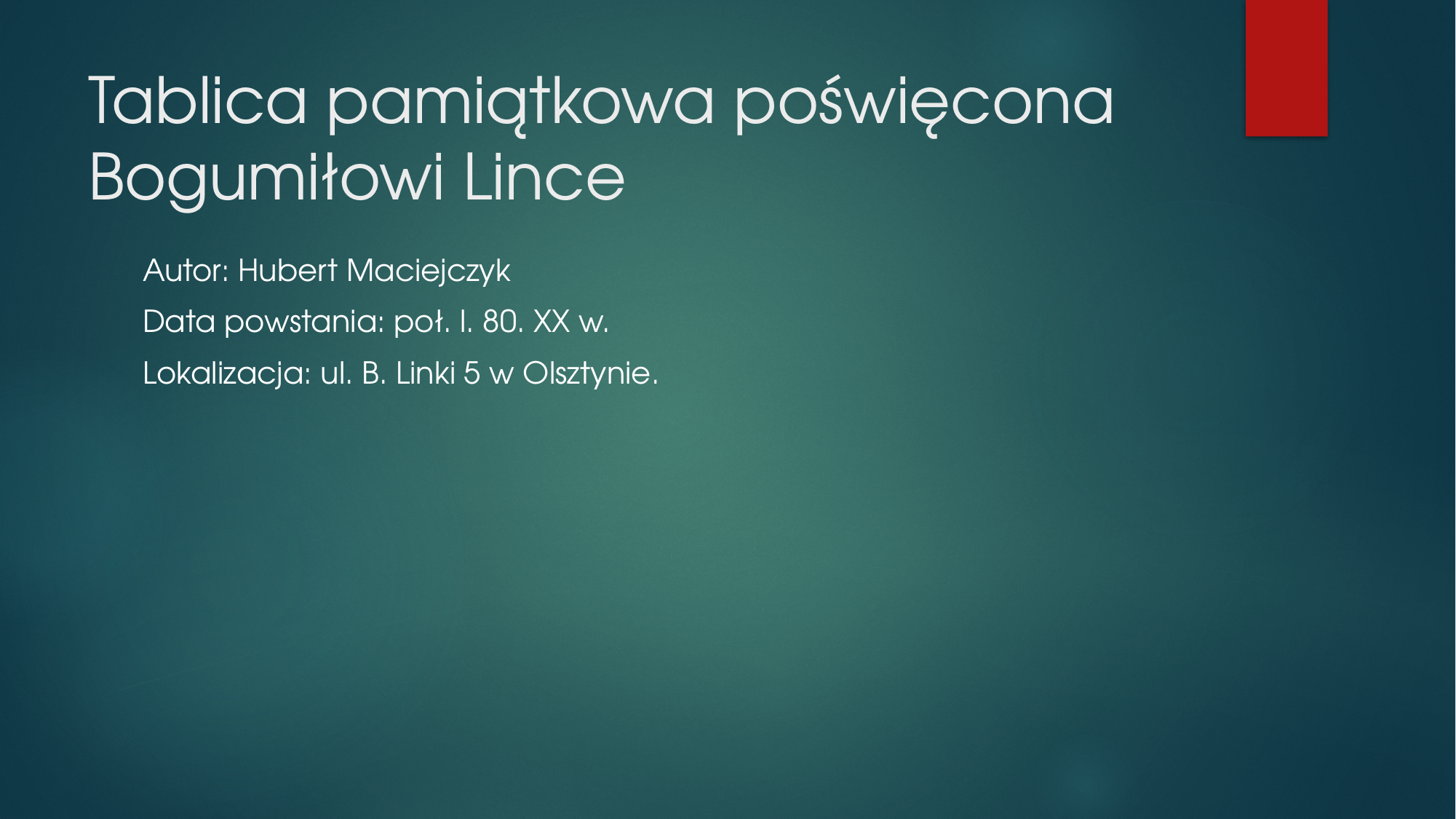

# Tablica pamiątkowa poświęcona Bogumiłowi Lince
Autor: Hubert Maciejczyk
Data powstania: poł. l. 80. XX w.
Lokalizacja: ul. B. Linki 5 w Olsztynie.